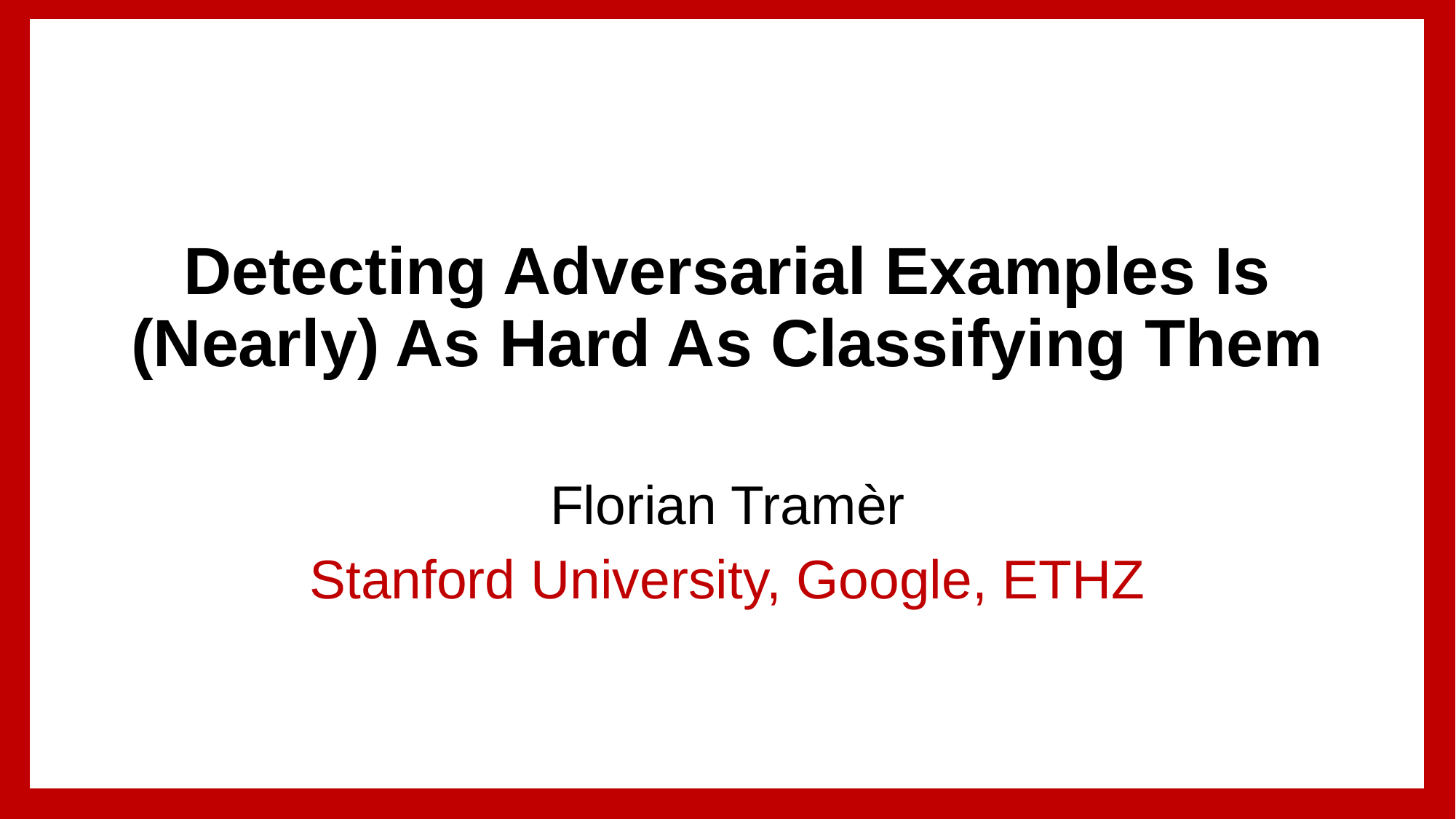

# Detecting Adversarial Examples Is (Nearly) As Hard As Classifying Them
Florian Tramèr
Stanford University, Google, ETHZ